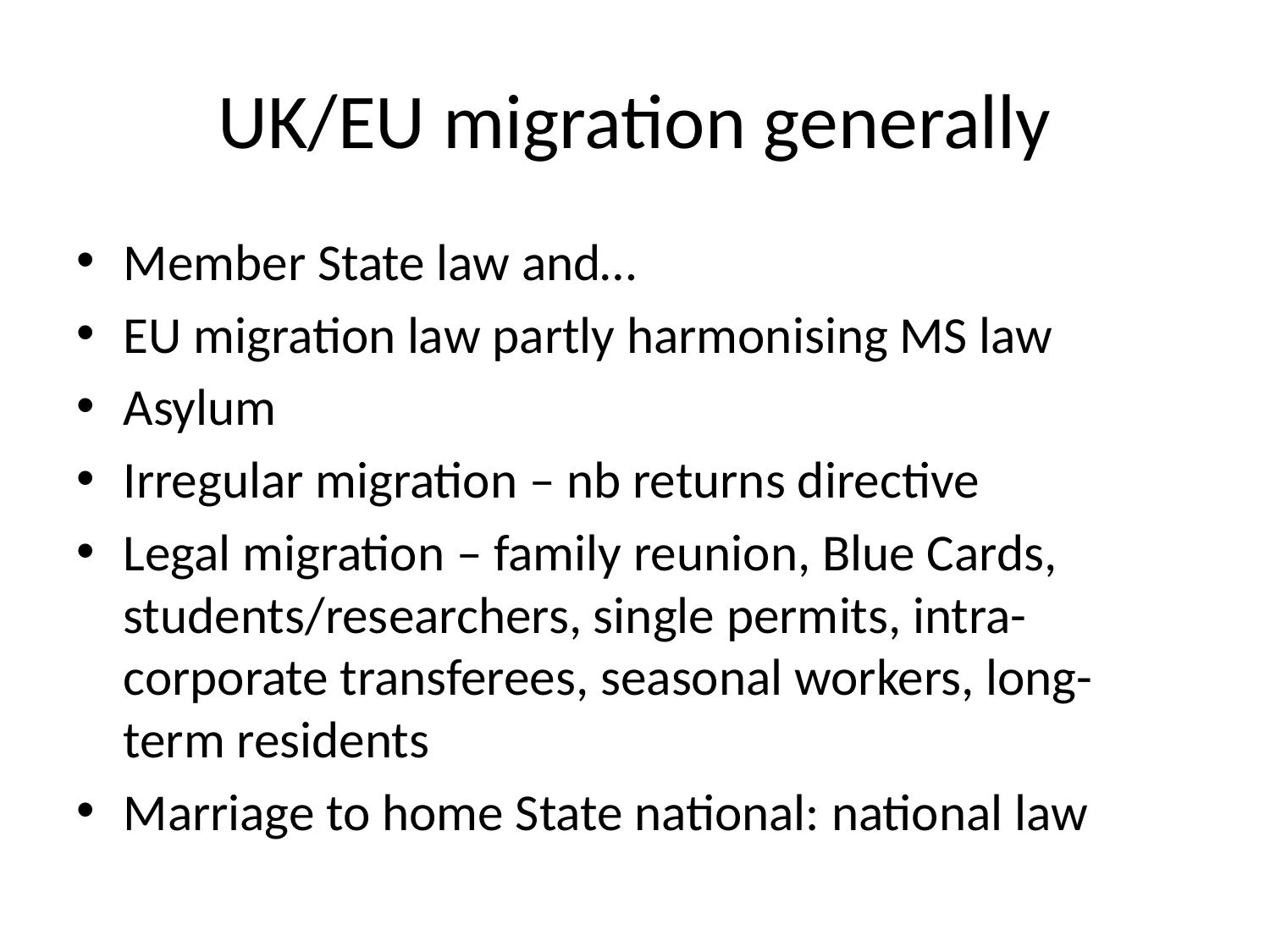

# UK/EU migration generally
Member State law and…
EU migration law partly harmonising MS law
Asylum
Irregular migration – nb returns directive
Legal migration – family reunion, Blue Cards, students/researchers, single permits, intra-corporate transferees, seasonal workers, long-term residents
Marriage to home State national: national law